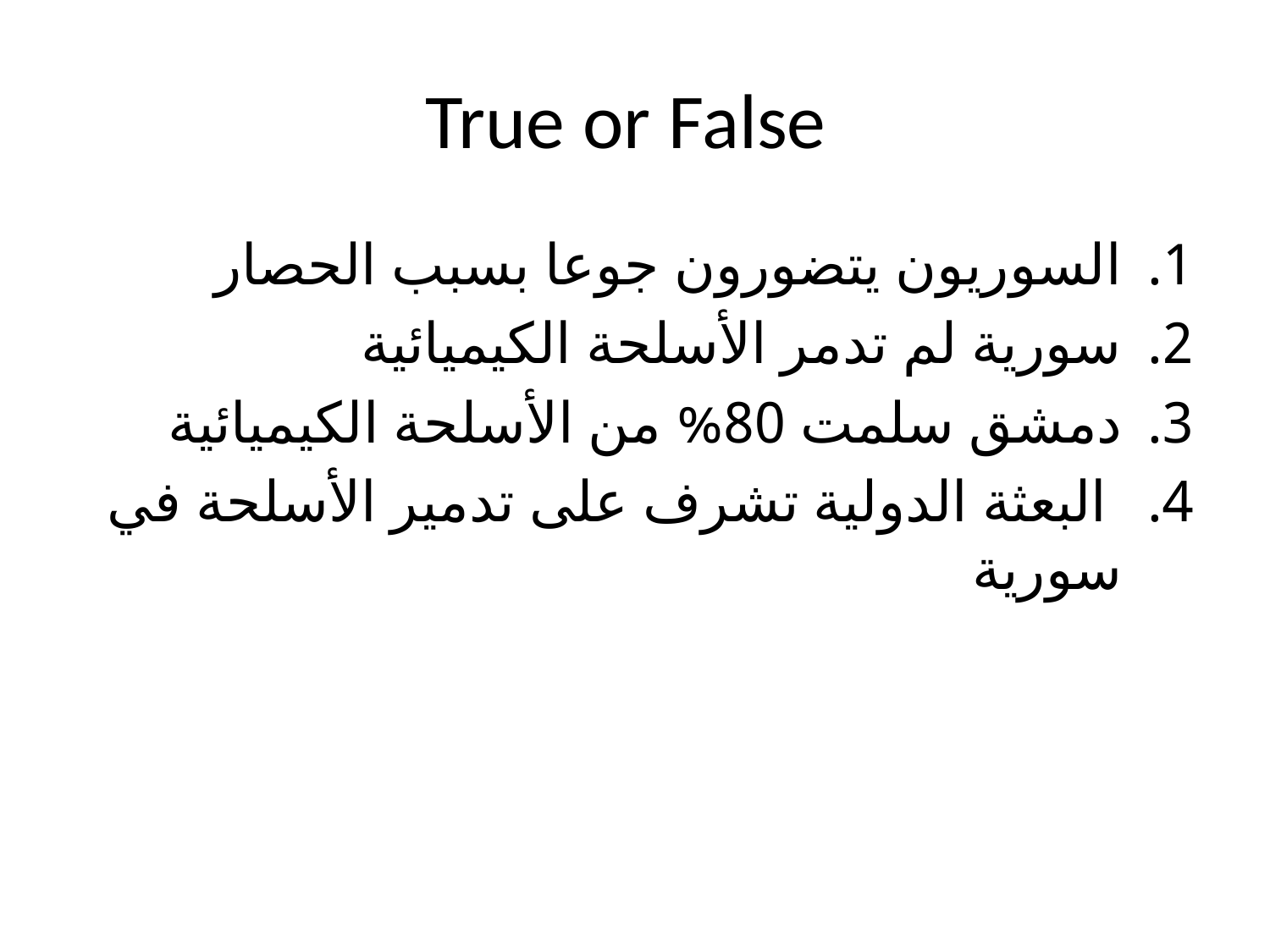

# True or False
السوريون يتضورون جوعا بسبب الحصار
سورية لم تدمر الأسلحة الكيميائية
دمشق سلمت 80% من الأسلحة الكيميائية
 البعثة الدولية تشرف على تدمير الأسلحة في سورية